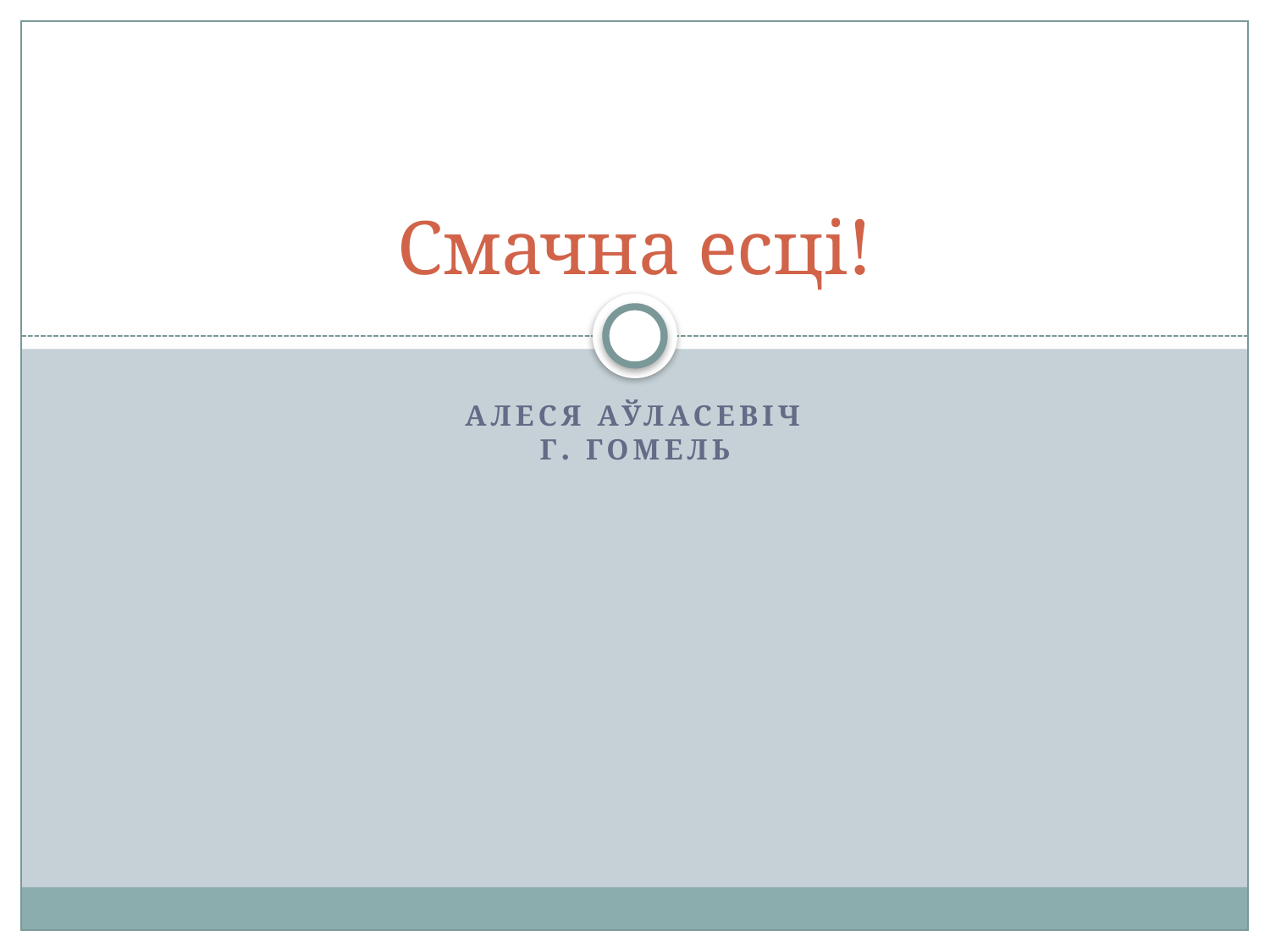

# Смачна есці!
Алеся Аўласевіч
г. Гомель